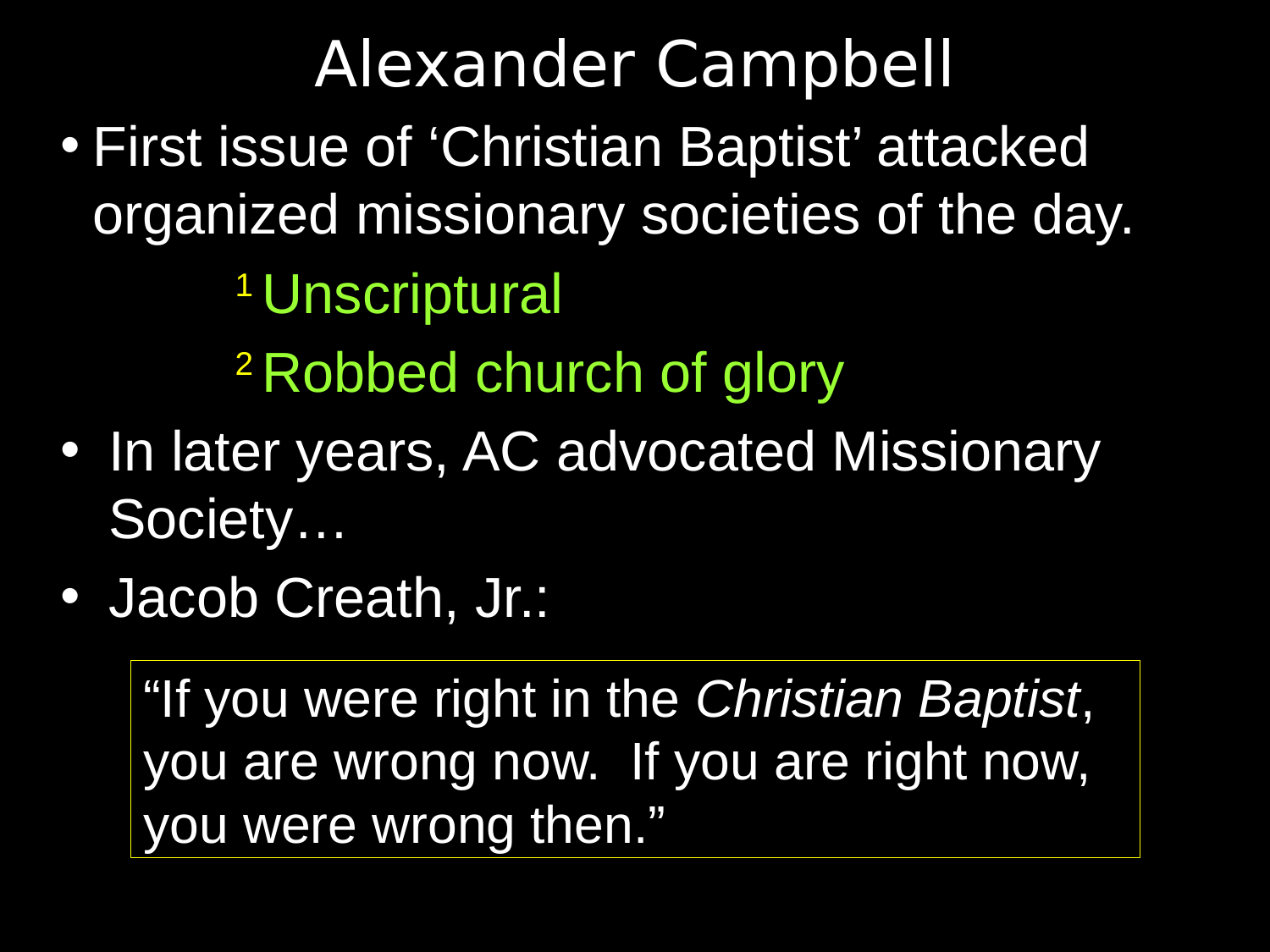

Alexander Campbell
First issue of ‘Christian Baptist’ attacked organized missionary societies of the day.
	   1 Unscriptural
	   2 Robbed church of glory
In later years, AC advocated Missionary Society…
Jacob Creath, Jr.:
“If you were right in the Christian Baptist,
you are wrong now.  If you are right now, you were wrong then.”